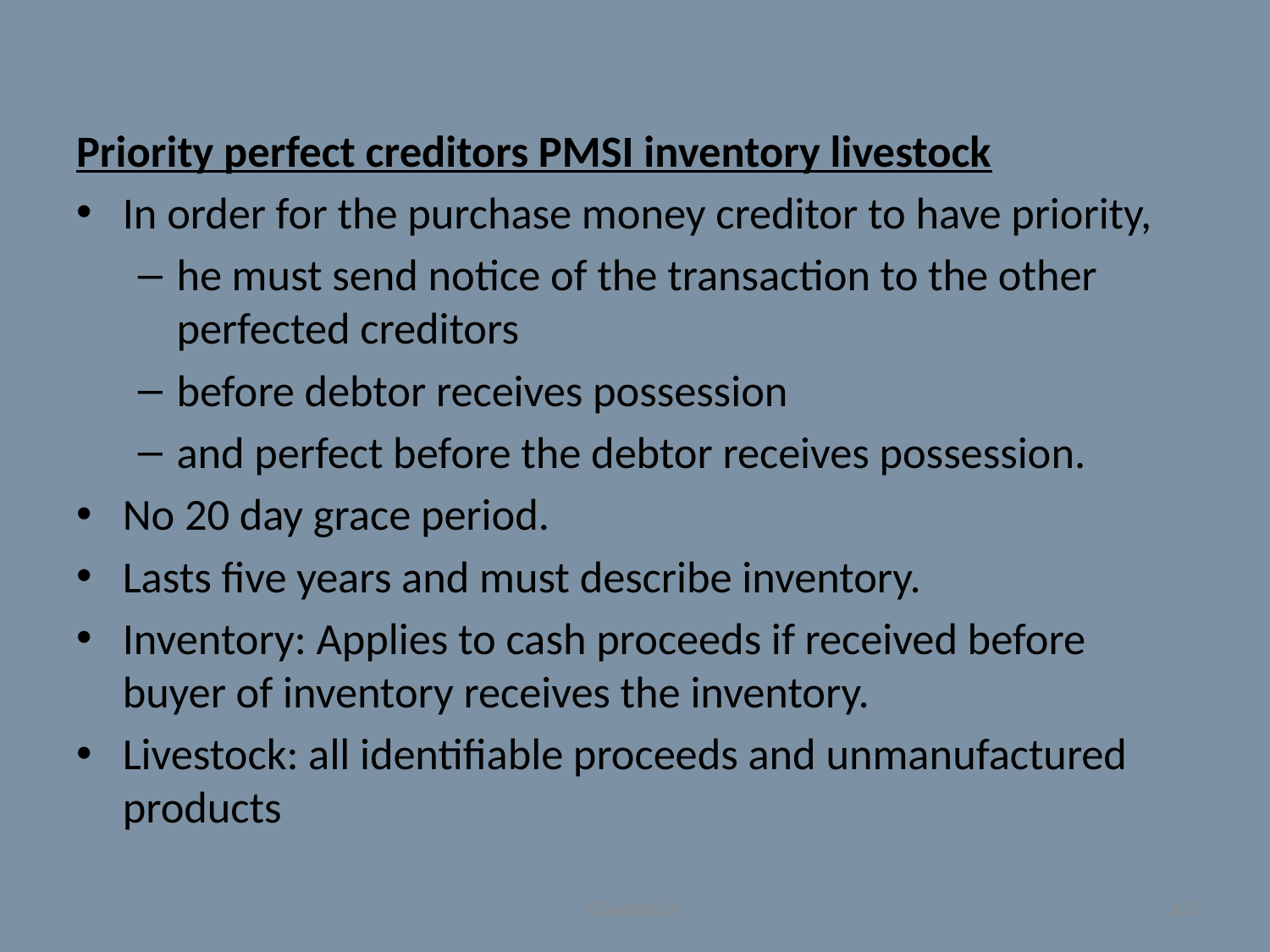

#
Priority perfect creditors PMSI inventory livestock
In order for the purchase money creditor to have priority,
he must send notice of the transaction to the other perfected creditors
before debtor receives possession
and perfect before the debtor receives possession.
No 20 day grace period.
Lasts five years and must describe inventory.
Inventory: Applies to cash proceeds if received before buyer of inventory receives the inventory.
Livestock: all identifiable proceeds and unmanufactured products

Crawford's
63